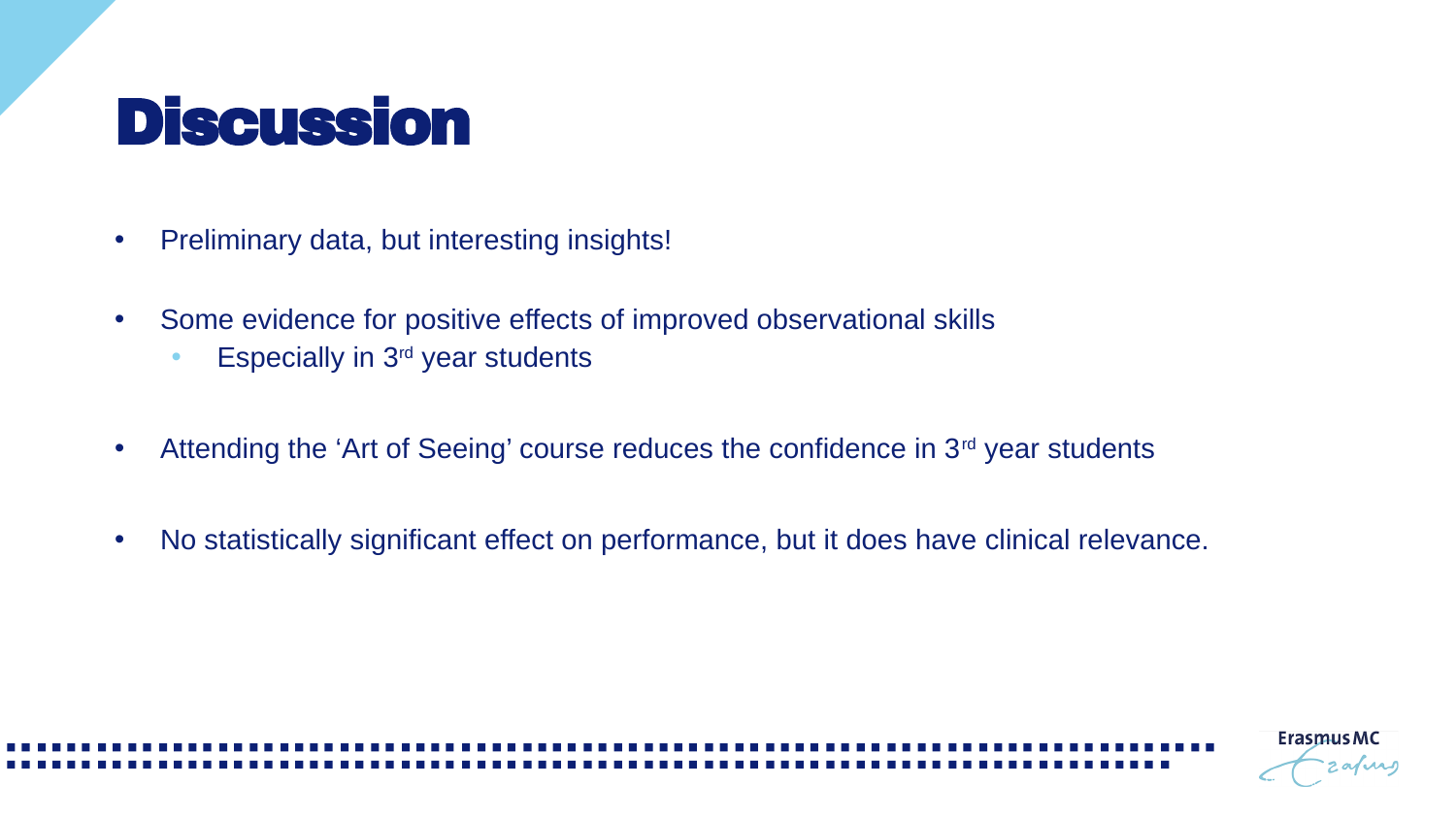

# Discussion
Preliminary data, but interesting insights!
Some evidence for positive effects of improved observational skills
Especially in 3rd year students

Attending the ‘Art of Seeing’ course reduces the confidence in 3rd year students

No statistically significant effect on performance, but it does have clinical relevance.